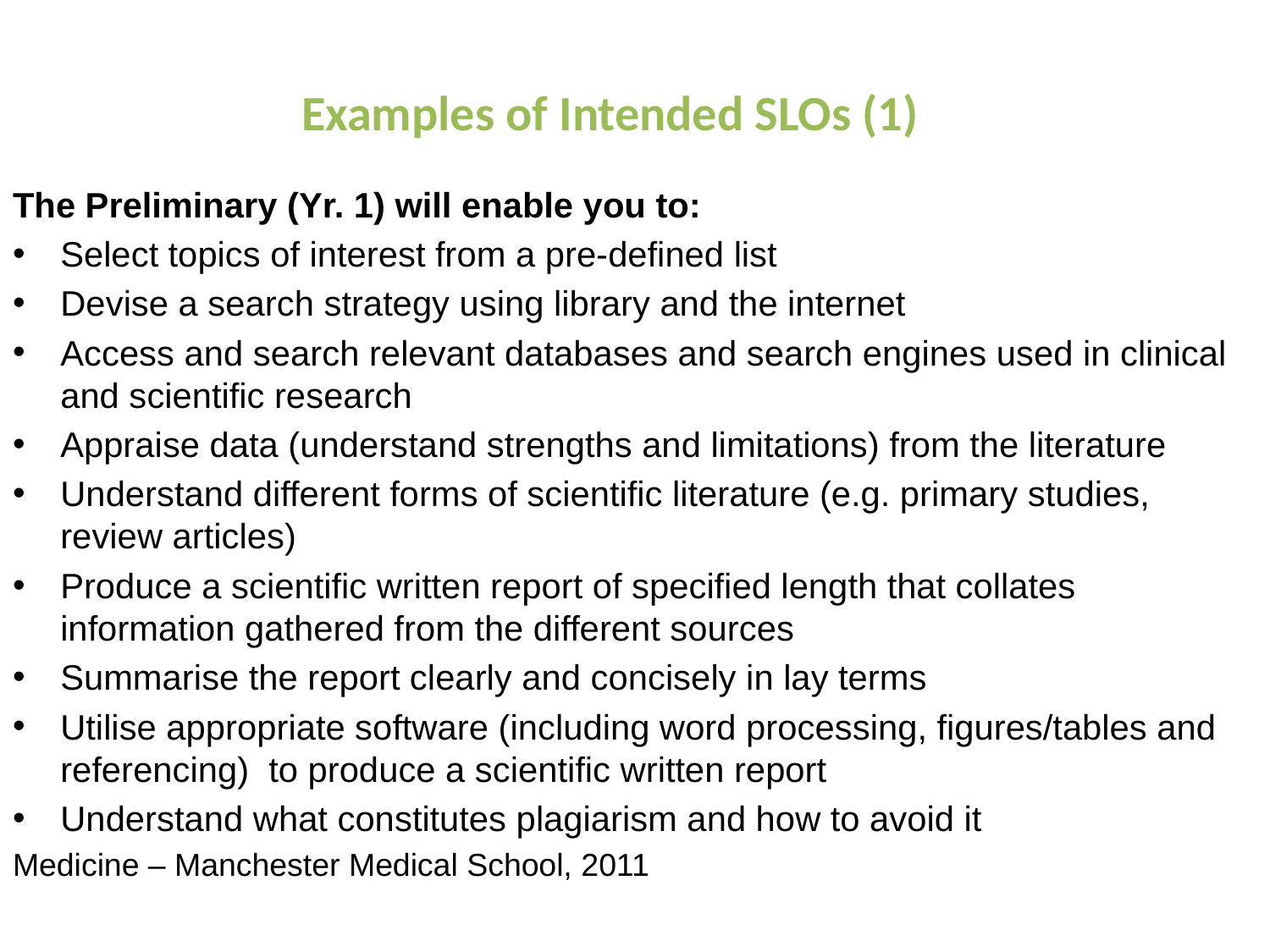

# Examples of Intended SLOs (1)
The Preliminary (Yr. 1) will enable you to:
Select topics of interest from a pre-defined list
Devise a search strategy using library and the internet
Access and search relevant databases and search engines used in clinical and scientific research
Appraise data (understand strengths and limitations) from the literature
Understand different forms of scientific literature (e.g. primary studies, review articles)
Produce a scientific written report of specified length that collates information gathered from the different sources
Summarise the report clearly and concisely in lay terms
Utilise appropriate software (including word processing, figures/tables and referencing)  to produce a scientific written report
Understand what constitutes plagiarism and how to avoid it
Medicine – Manchester Medical School, 2011